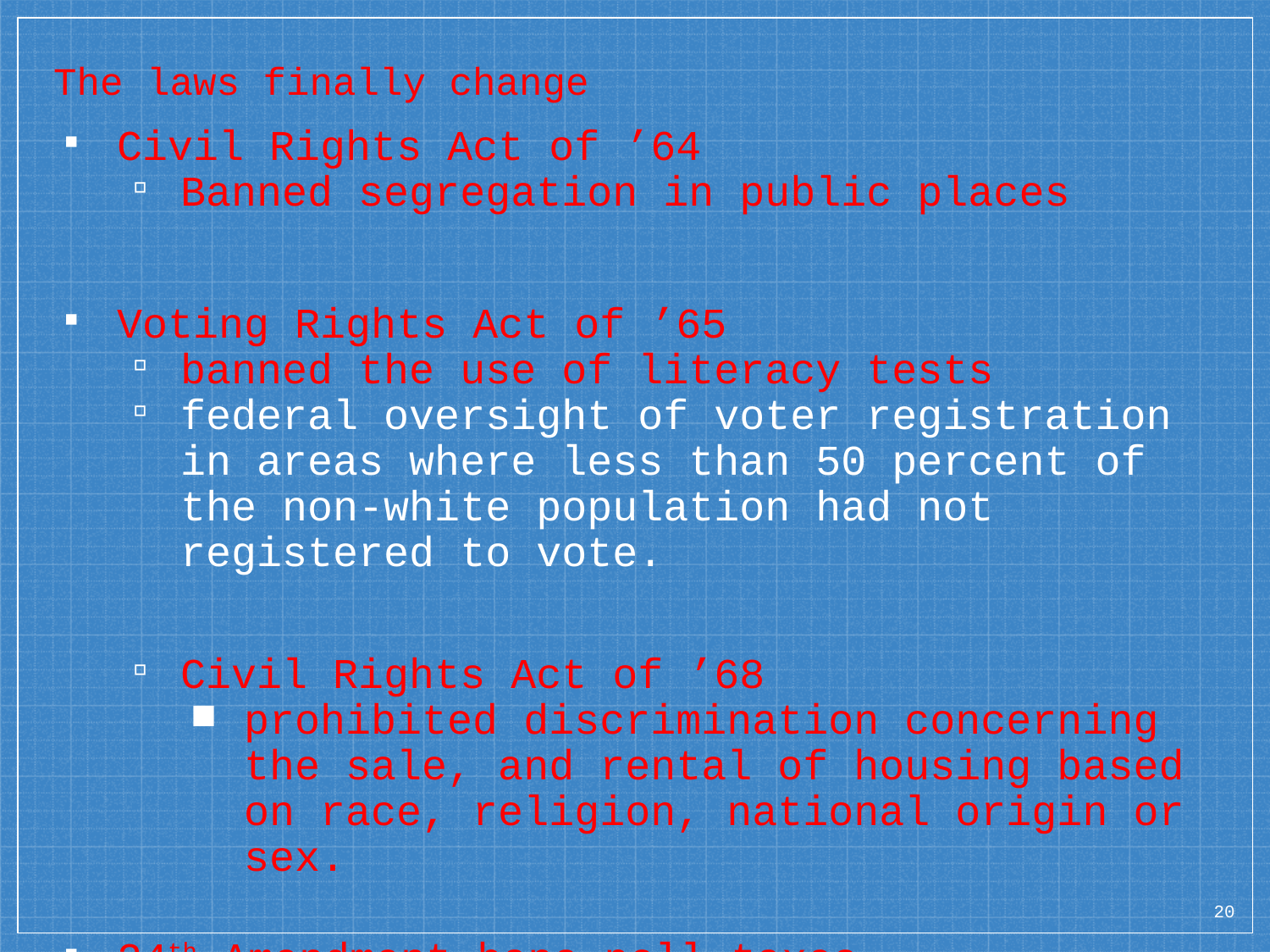

# The laws finally change
Civil Rights Act of ’64
Banned segregation in public places

Voting Rights Act of ’65
banned the use of literacy tests
federal oversight of voter registration in areas where less than 50 percent of the non-white population had not registered to vote.

Civil Rights Act of ’68
prohibited discrimination concerning the sale, and rental of housing based on race, religion, national origin or sex.

24th Amendment bans poll taxes

20